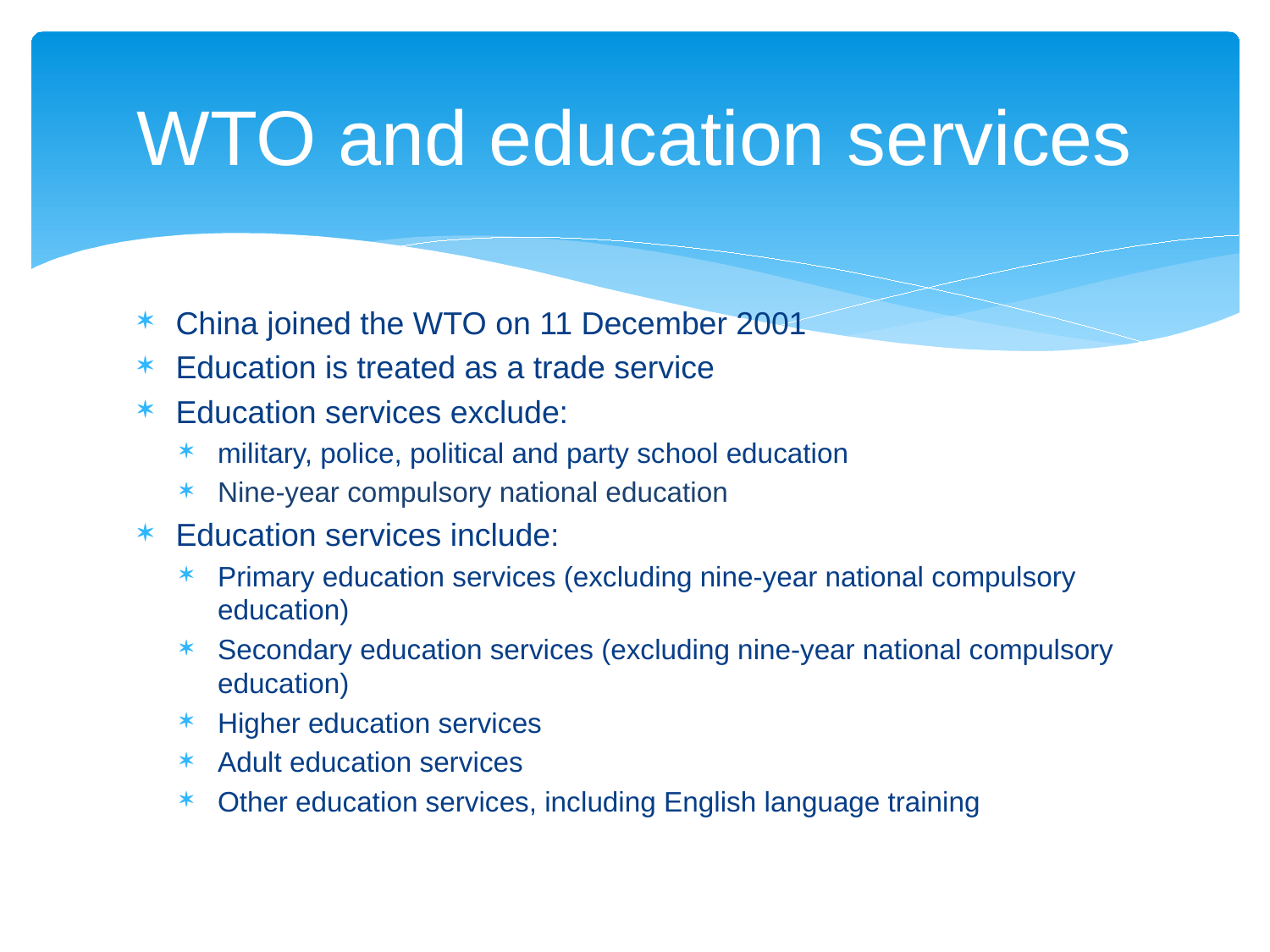

# WTO and education services
China joined the WTO on 11 December 2001
Education is treated as a trade service
Education services exclude:
military, police, political and party school education
Nine-year compulsory national education
Education services include:
Primary education services (excluding nine-year national compulsory education)
Secondary education services (excluding nine-year national compulsory education)
Higher education services
Adult education services
Other education services, including English language training